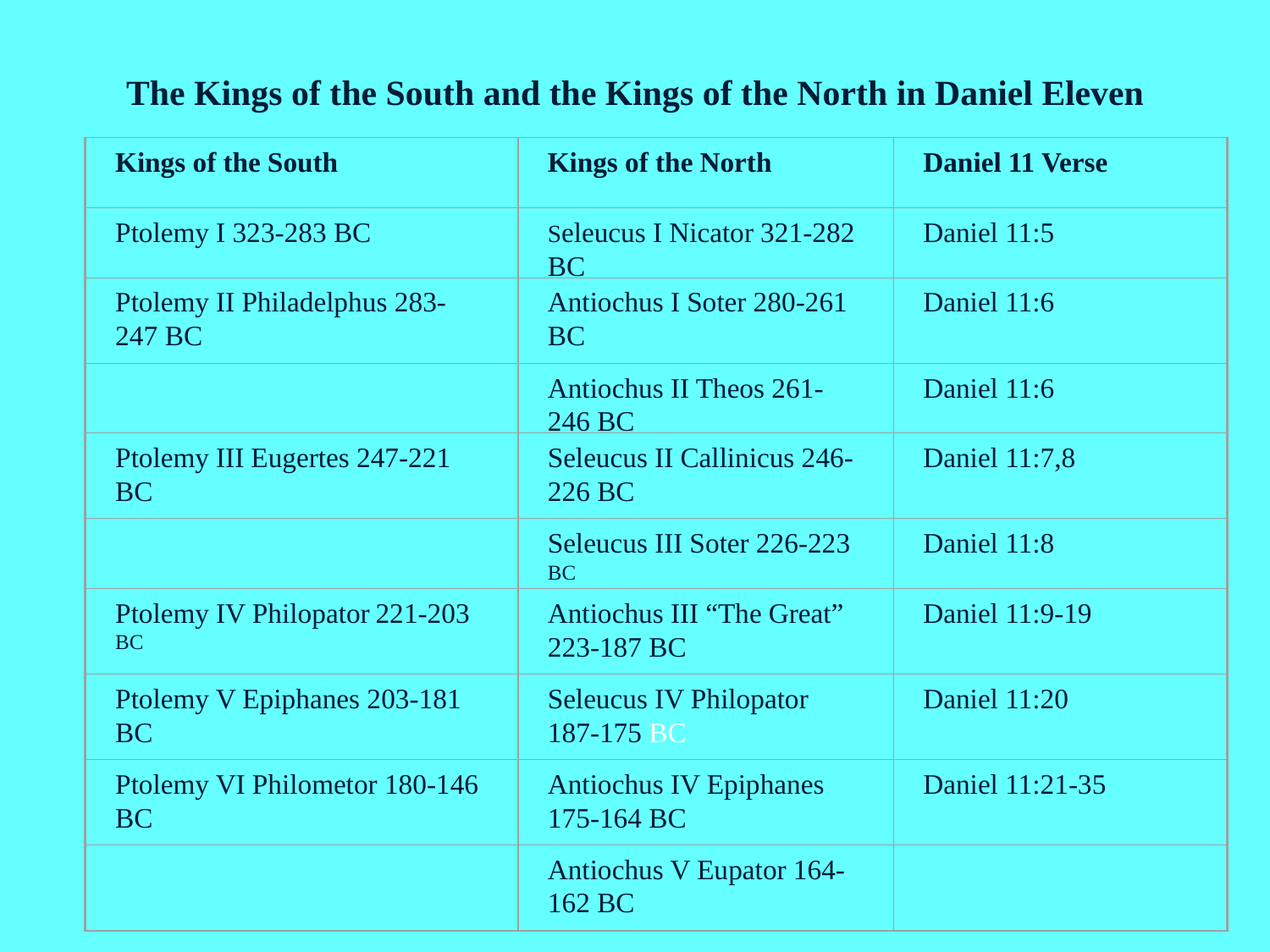

The Kings of the South and the Kings of the North in Daniel Eleven

Kings of the South

Kings of the North

Daniel 11 Verse

Ptolemy I 323-283 BC

Seleucus I Nicator 321-282 BC

Daniel 11:5

Ptolemy II Philadelphus 283-247 BC

Antiochus I Soter 280-261 BC

Daniel 11:6

Antiochus II Theos 261-246 BC

Daniel 11:6

Ptolemy III Eugertes 247-221 BC

Seleucus II Callinicus 246-226 BC

Daniel 11:7,8

Seleucus III Soter 226-223 BC

Daniel 11:8

Ptolemy IV Philopator 221-203 BC

Antiochus III “The Great” 223-187 BC

Daniel 11:9-19

Ptolemy V Epiphanes 203-181 BC

Seleucus IV Philopator 187-175 BC

Daniel 11:20

Ptolemy VI Philometor 180-146 BC

Antiochus IV Epiphanes 175-164 BC

Daniel 11:21-35

Antiochus V Eupator 164-162 BC

(v. 6) After some early, indecisive struggles, the Ptolemaic kingdom and the Seleucid kingdom will agree to share power peacefully. In order to seal the deal, Ptolemy II